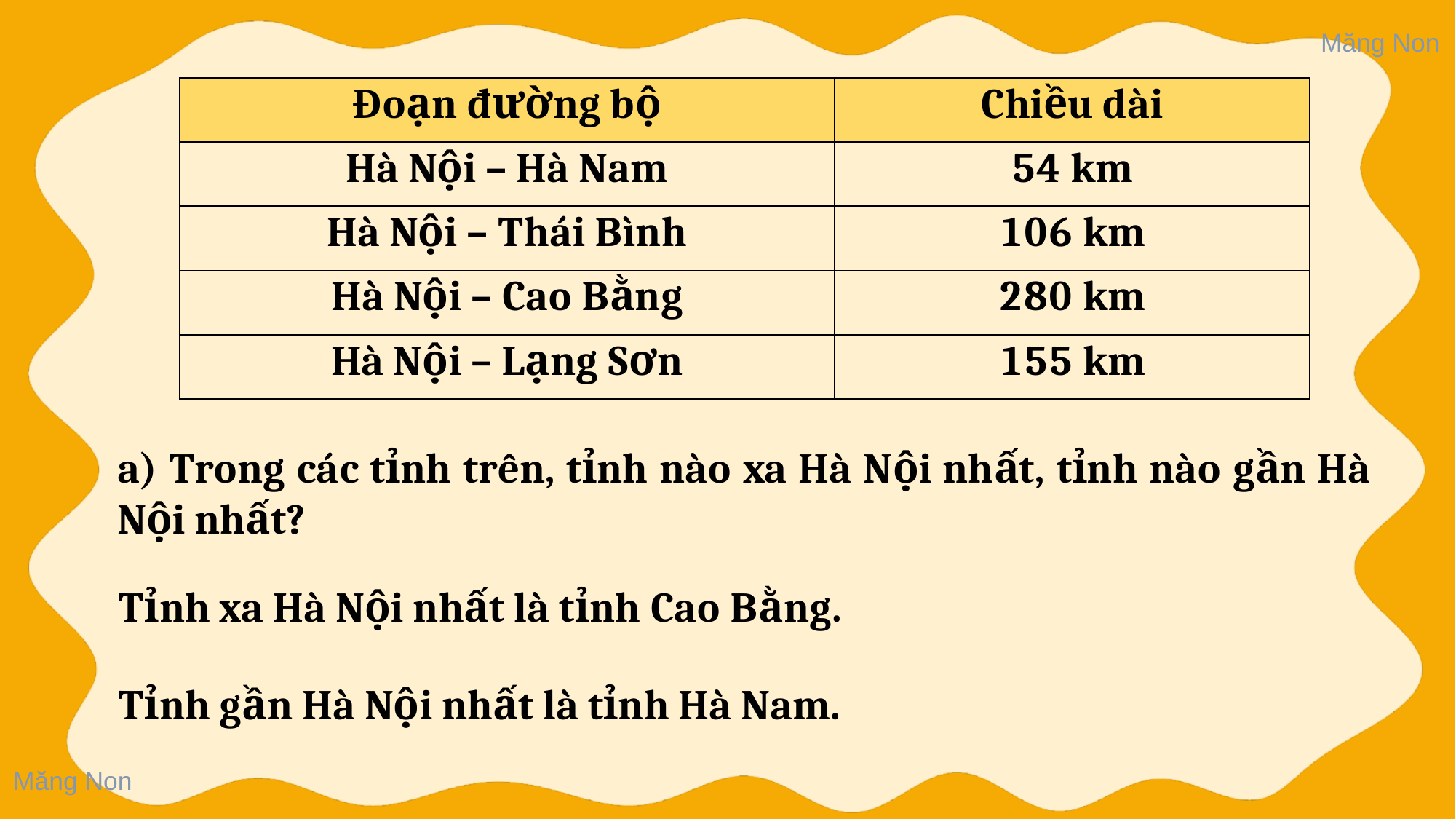

| Đoạn đường bộ | Chiều dài |
| --- | --- |
| Hà Nội – Hà Nam | 54 km |
| Hà Nội – Thái Bình | 106 km |
| Hà Nội – Cao Bằng | 280 km |
| Hà Nội – Lạng Sơn | 155 km |
a) Trong các tỉnh trên, tỉnh nào xa Hà Nội nhất, tỉnh nào gần Hà Nội nhất?
Tỉnh xa Hà Nội nhất là tỉnh Cao Bằng.
Tỉnh gần Hà Nội nhất là tỉnh Hà Nam.
b) Trong các tỉnh trên, đường bộ từ Hà Nội đến những tỉnh nào dài hơn 100 km?